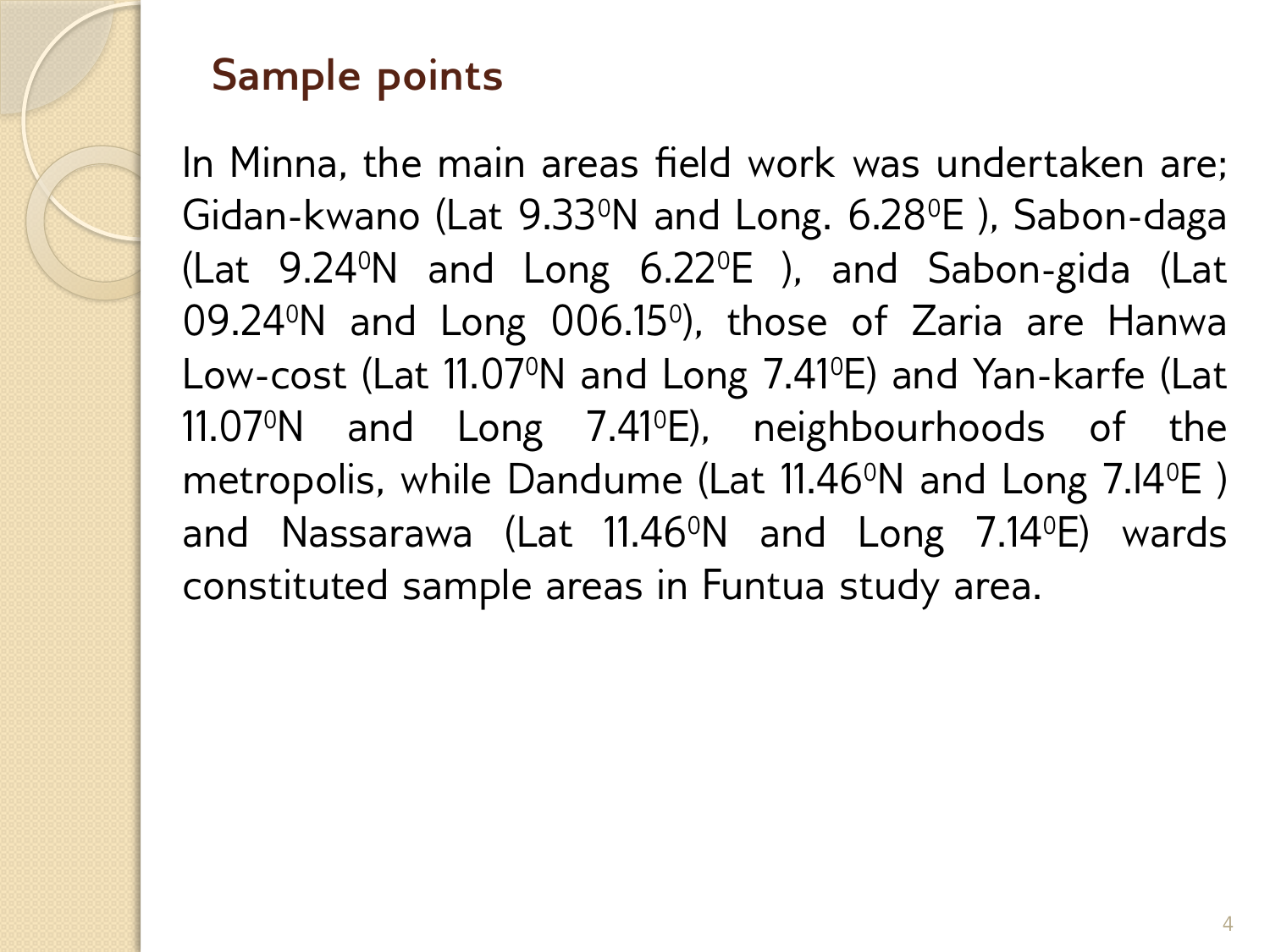

# Sample points
In Minna, the main areas field work was undertaken are; Gidan-kwano (Lat 9.330N and Long. 6.280E ), Sabon-daga (Lat 9.240N and Long 6.220E ), and Sabon-gida (Lat 09.240N and Long 006.150), those of Zaria are Hanwa Low-cost (Lat 11.070N and Long 7.410E) and Yan-karfe (Lat 11.070N and Long 7.410E), neighbourhoods of the metropolis, while Dandume (Lat 11.460N and Long 7.I40E ) and Nassarawa (Lat 11.460N and Long 7.140E) wards constituted sample areas in Funtua study area.

4